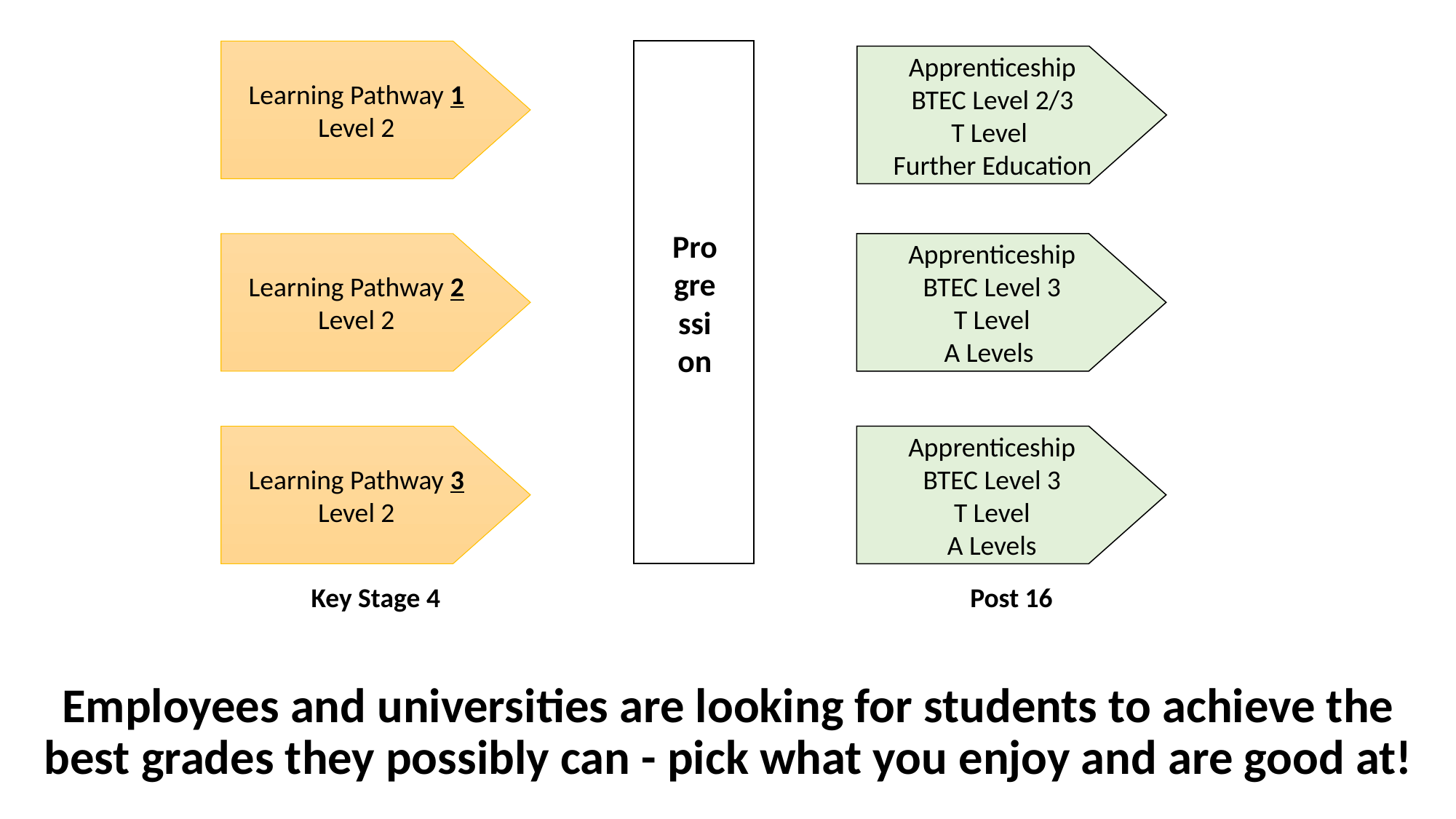

Progression
Learning Pathway 1
Level 2
Apprenticeship
BTEC Level 2/3
T Level
Further Education

Apprenticeship
BTEC Level 3
T Level
A Levels
Learning Pathway 2
Level 2
Learning Pathway 3
Level 2
Apprenticeship
BTEC Level 3
T Level
A Levels
Key Stage 4
Post 16
Employees and universities are looking for students to achieve the best grades they possibly can - pick what you enjoy and are good at!